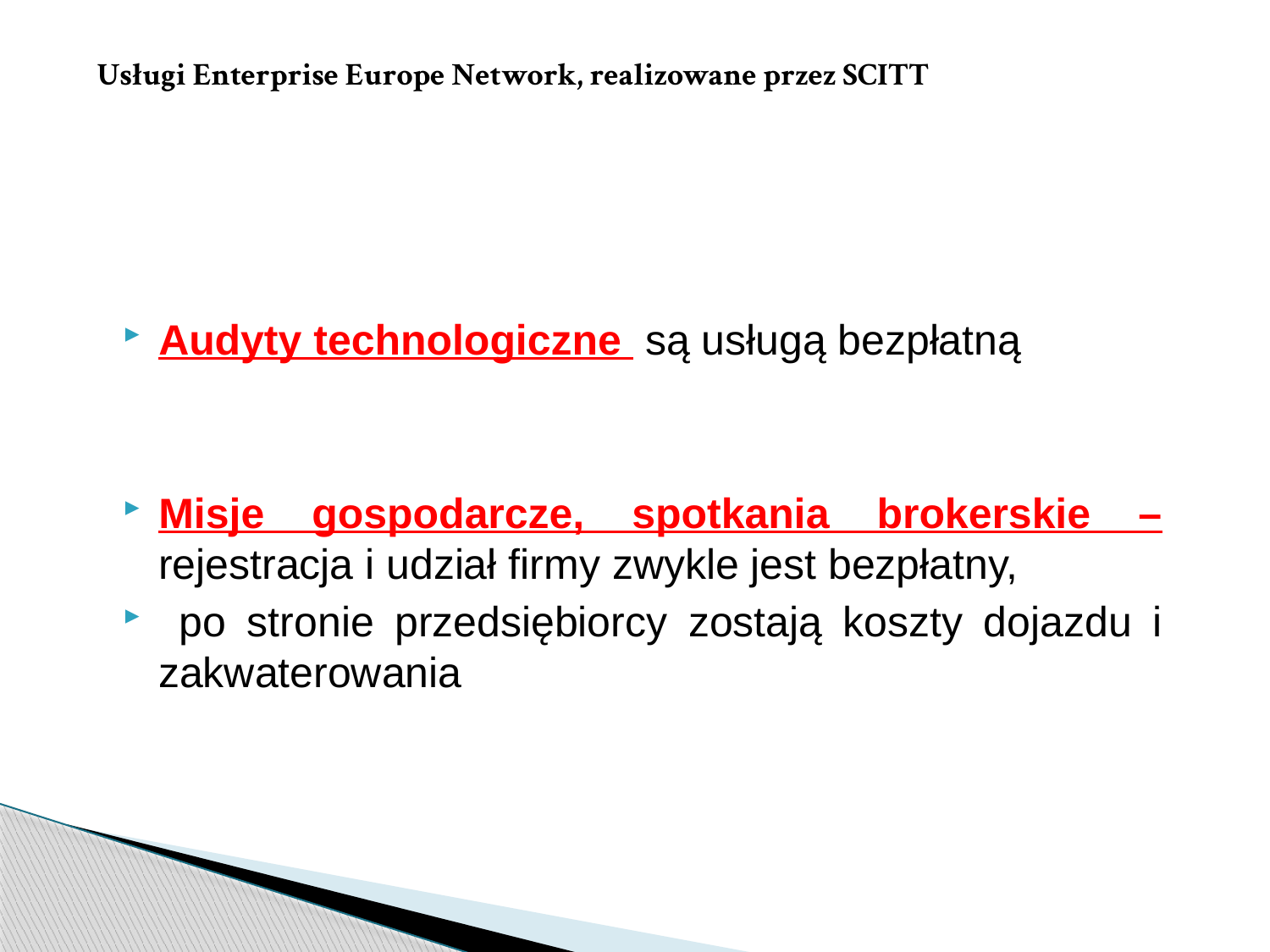

# Usługi Enterprise Europe Network, realizowane przez SCITT
Audyty technologiczne  są usługą bezpłatną

Misje gospodarcze, spotkania brokerskie – rejestracja i udział firmy zwykle jest bezpłatny,
 po stronie przedsiębiorcy zostają koszty dojazdu i zakwaterowania